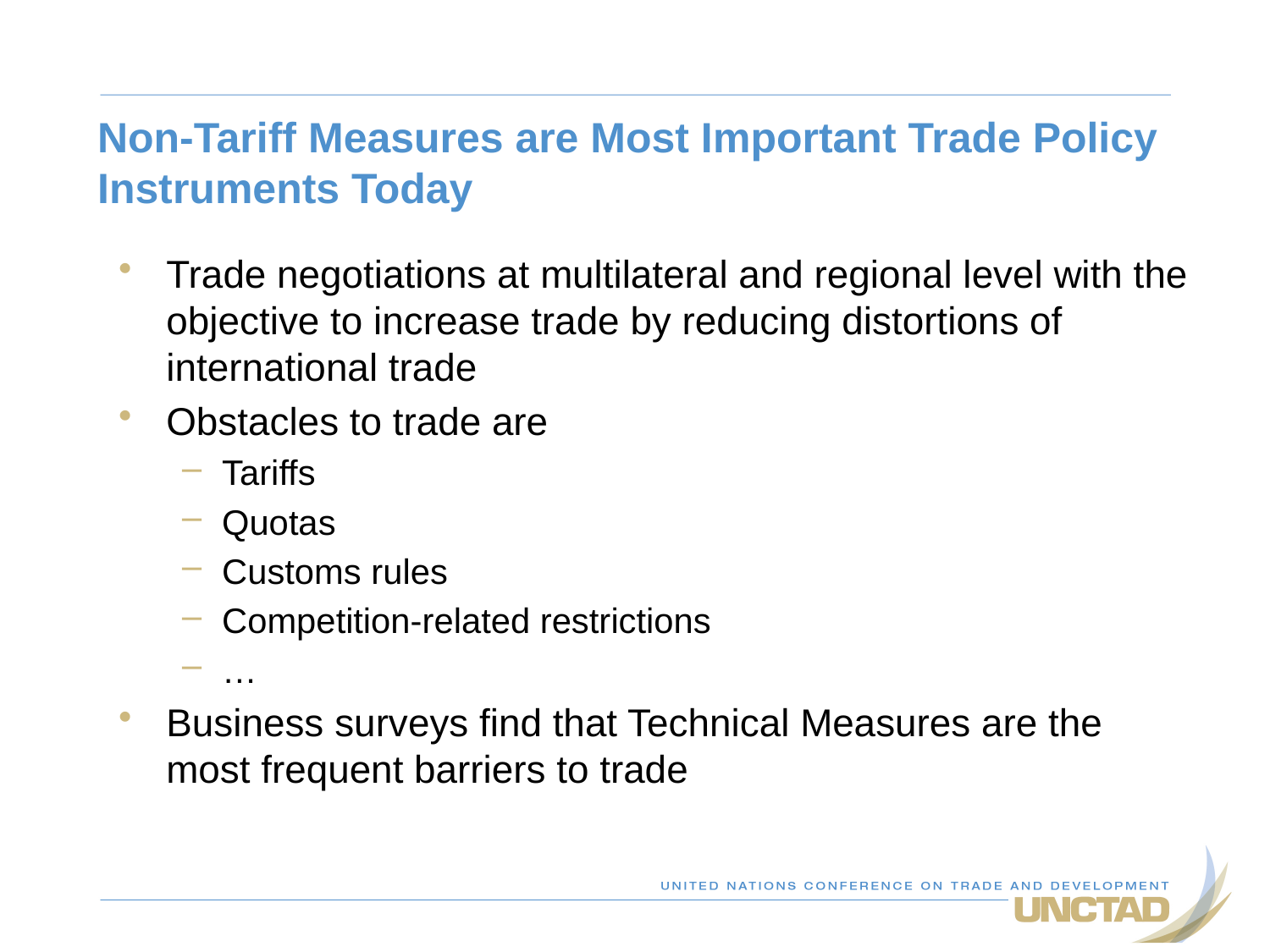

# Non-Tariff Measures are Most Important Trade Policy Instruments Today
Trade negotiations at multilateral and regional level with the objective to increase trade by reducing distortions of international trade
Obstacles to trade are
Tariffs
Quotas
Customs rules
Competition-related restrictions
…
Business surveys find that Technical Measures are the most frequent barriers to trade